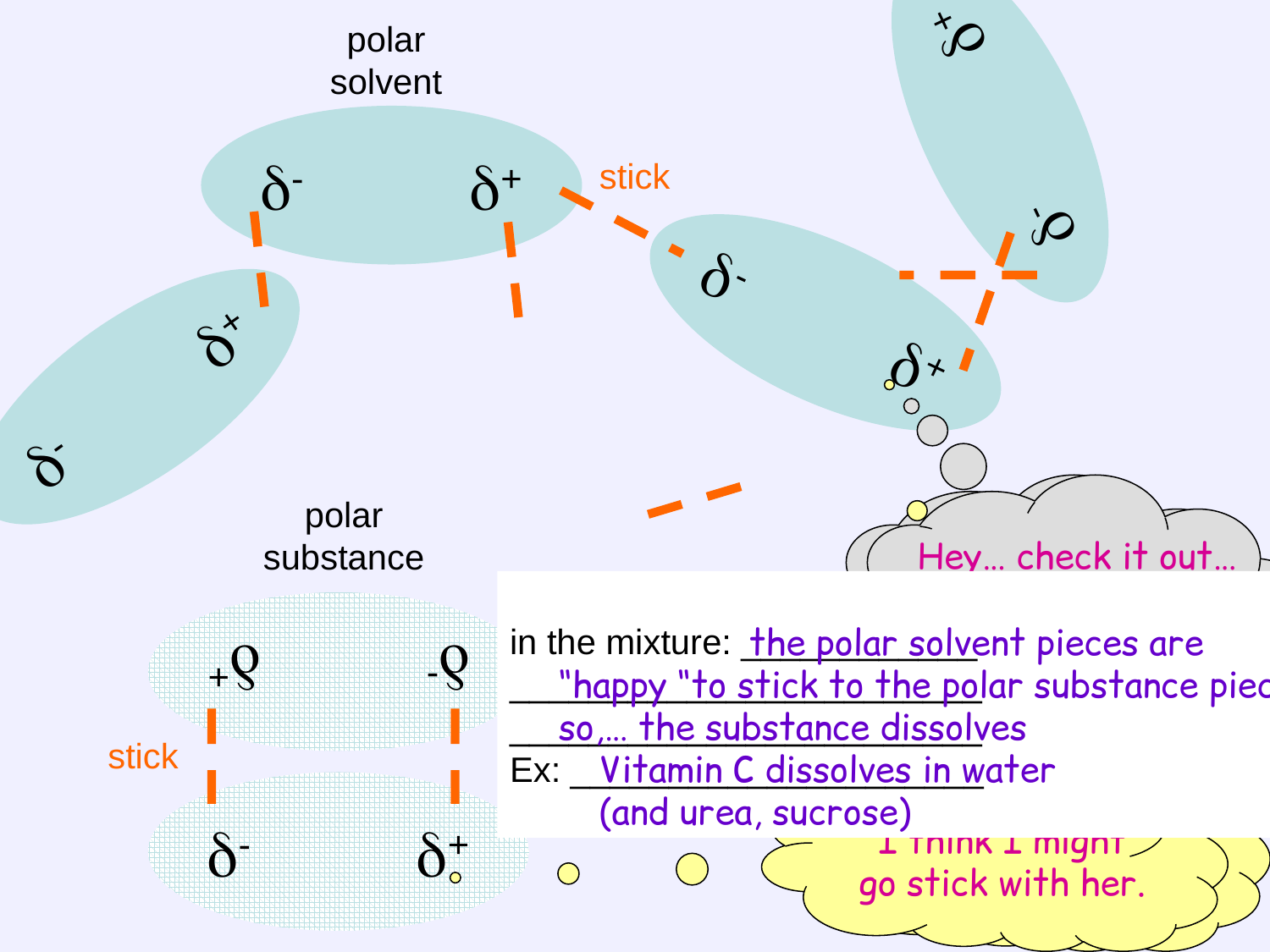

polar
solvent

δ-
δ+

δ-
δ+
stick

δ-
δ+

δ-
δ+

polar
substance

Hey… check it out…
that good looking
polar molecule
is very attractive too!

in the mixture: ____________
________________________
________________________
Ex: _____________________

δ-
δ+
                  the polar solvent pieces are
“happy “to stick to the polar substance pieces
so,… the substance dissolves

stick
Vitamin C dissolves in water
(and urea, sucrose)

δ-
δ+

I think I might
go stick with her.